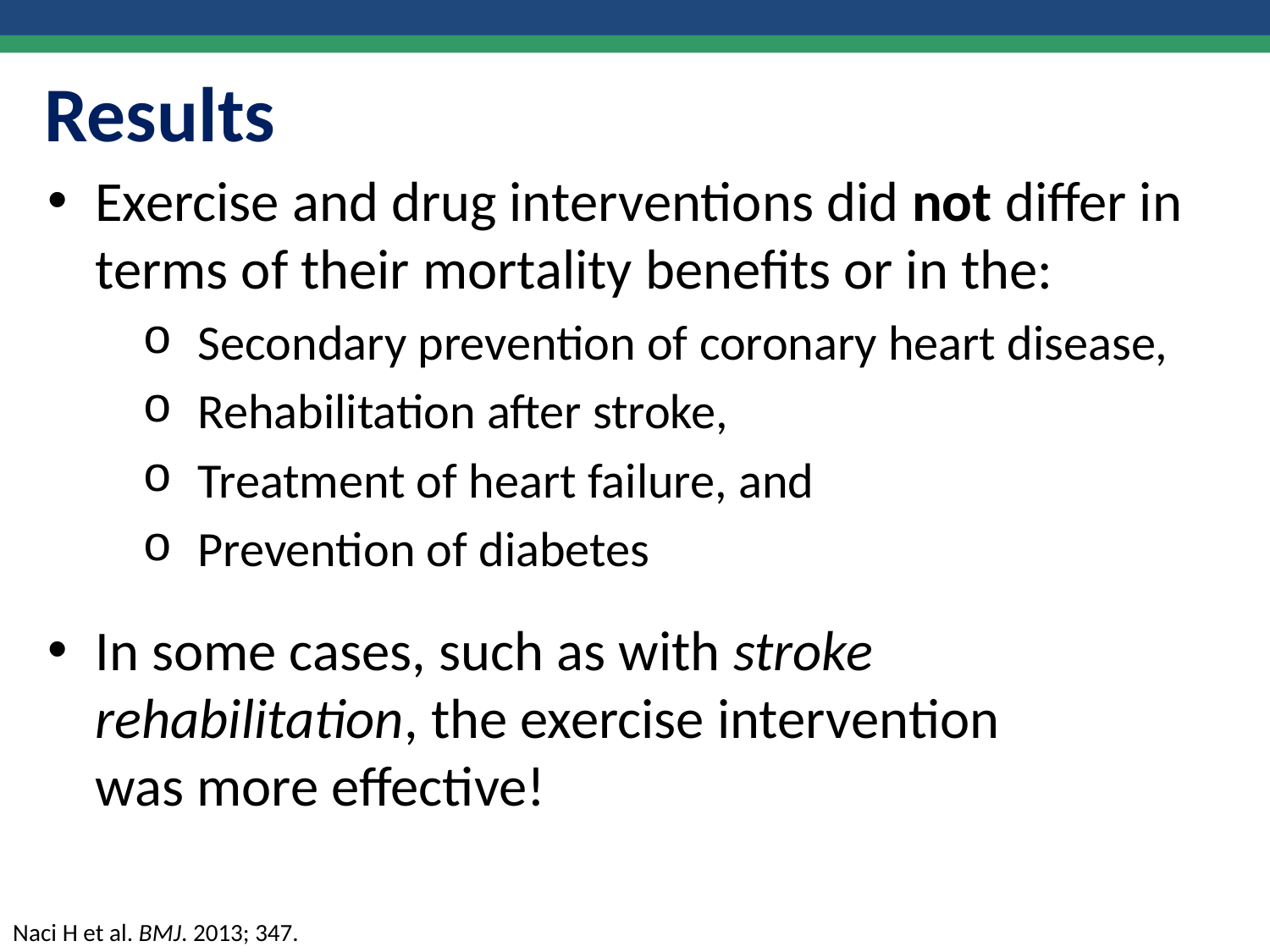

# Results
Exercise and drug interventions did not differ in terms of their mortality benefits or in the:
Secondary prevention of coronary heart disease,
Rehabilitation after stroke,
Treatment of heart failure, and
Prevention of diabetes

In some cases, such as with stroke rehabilitation, the exercise intervention
was more effective!

Naci H et al. BMJ. 2013; 347.